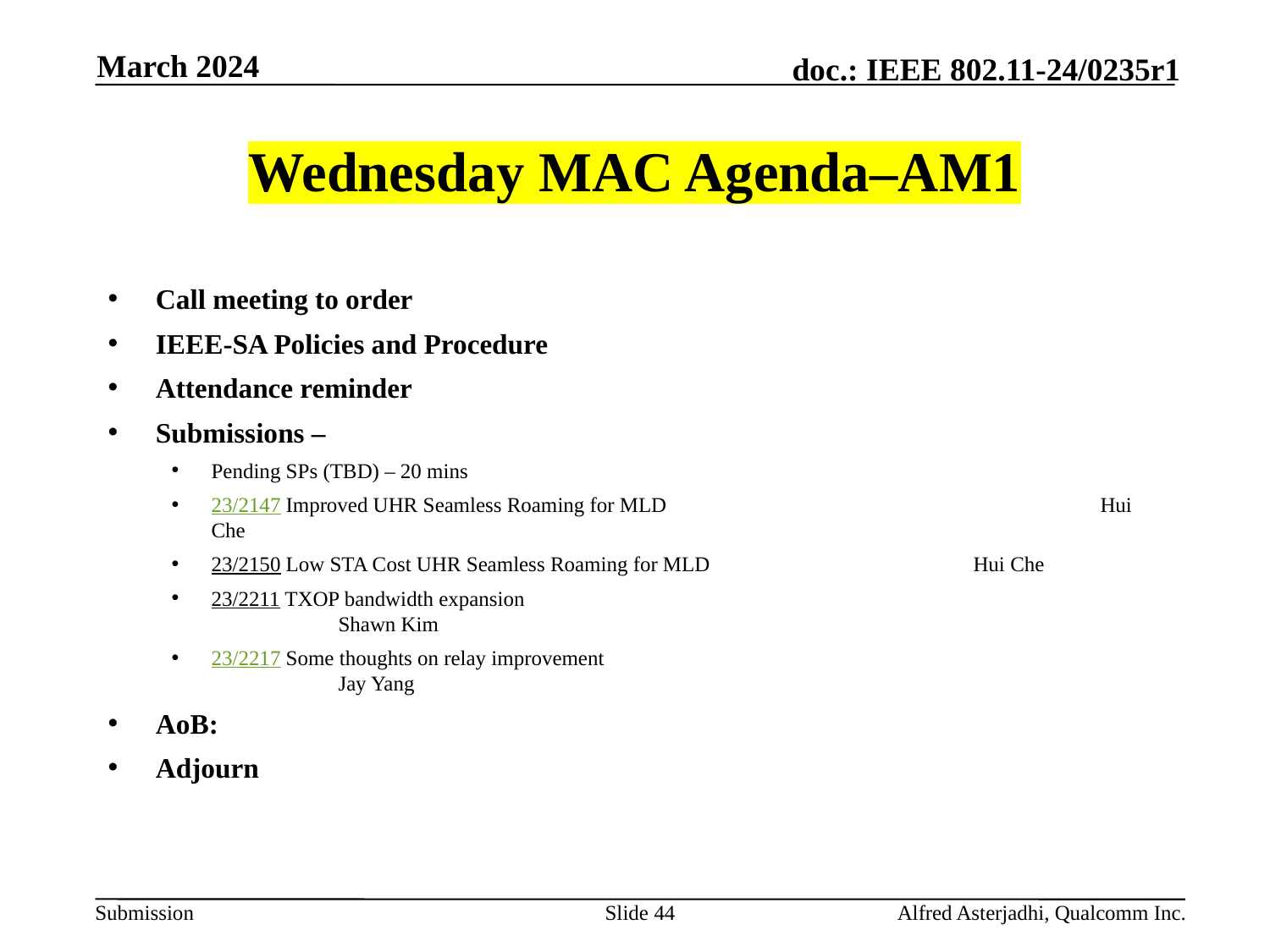

March 2024
# Wednesday MAC Agenda–AM1
Call meeting to order
IEEE-SA Policies and Procedure
Attendance reminder
Submissions –
Pending SPs (TBD) – 20 mins
23/2147 Improved UHR Seamless Roaming for MLD				Hui Che
23/2150 Low STA Cost UHR Seamless Roaming for MLD			Hui Che
23/2211 TXOP bandwidth expansion						Shawn Kim
23/2217 Some thoughts on relay improvement					Jay Yang
AoB:
Adjourn
Slide 44
Alfred Asterjadhi, Qualcomm Inc.